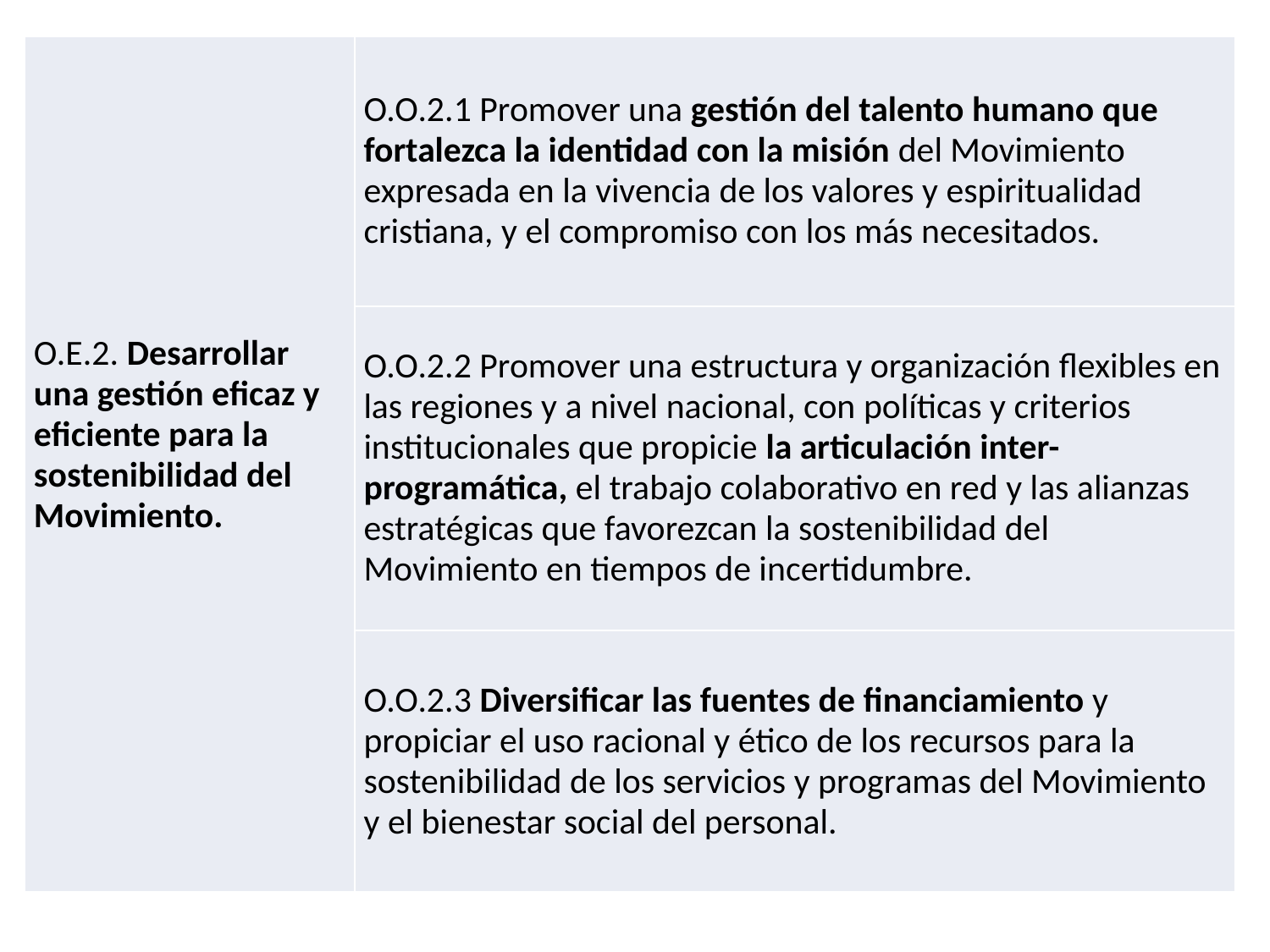

| O.E.2. Desarrollar una gestión eficaz y eficiente para la sostenibilidad del Movimiento. | O.O.2.1 Promover una gestión del talento humano que fortalezca la identidad con la misión del Movimiento expresada en la vivencia de los valores y espiritualidad cristiana, y el compromiso con los más necesitados. |
| --- | --- |
|  | O.O.2.2 Promover una estructura y organización flexibles en las regiones y a nivel nacional, con políticas y criterios institucionales que propicie la articulación inter-programática, el trabajo colaborativo en red y las alianzas estratégicas que favorezcan la sostenibilidad del Movimiento en tiempos de incertidumbre. |
|  | O.O.2.3 Diversificar las fuentes de financiamiento y propiciar el uso racional y ético de los recursos para la sostenibilidad de los servicios y programas del Movimiento y el bienestar social del personal. |